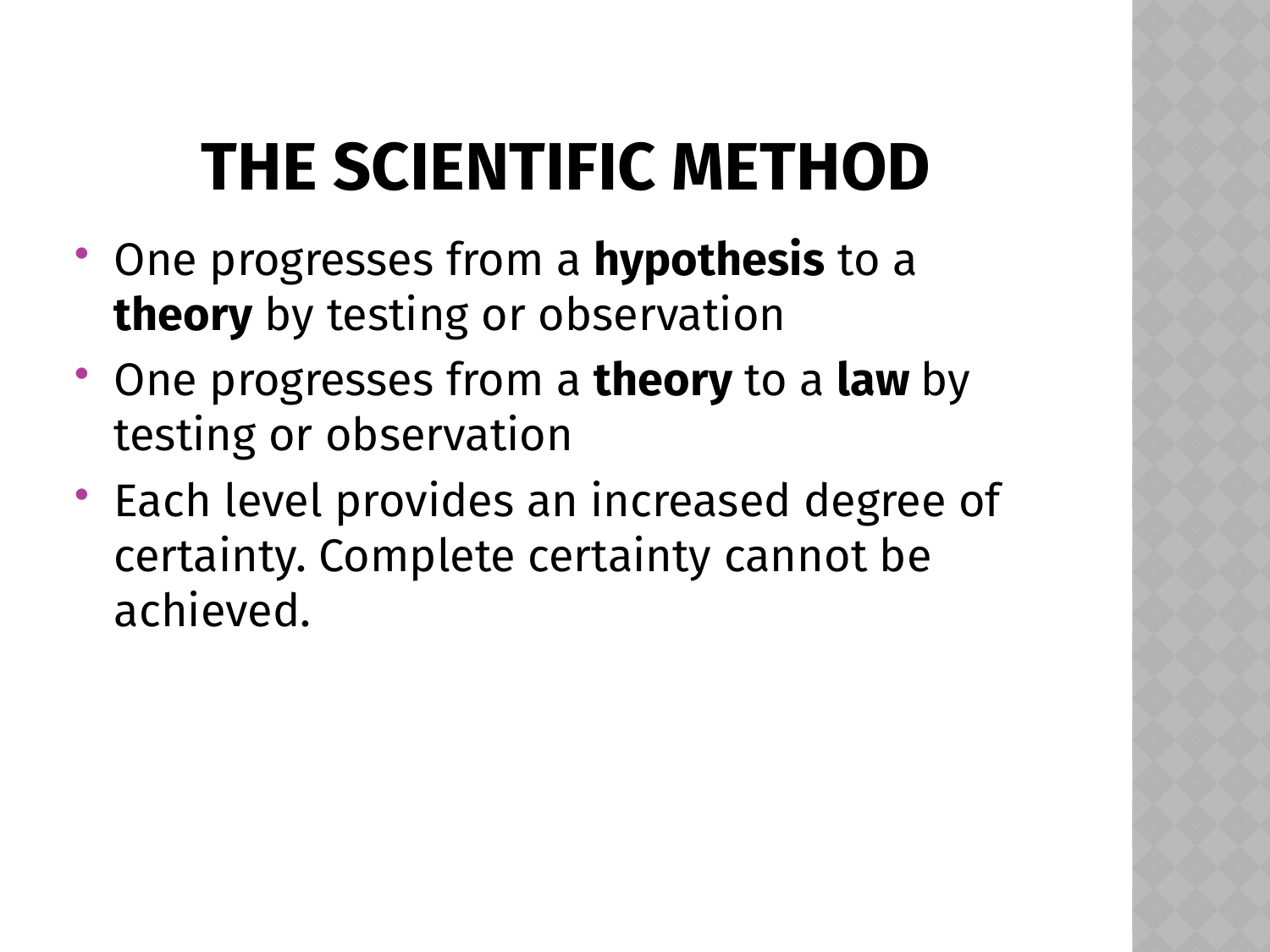

# The Scientific Method
One progresses from a hypothesis to a theory by testing or observation
One progresses from a theory to a law by testing or observation
Each level provides an increased degree of certainty. Complete certainty cannot be achieved.